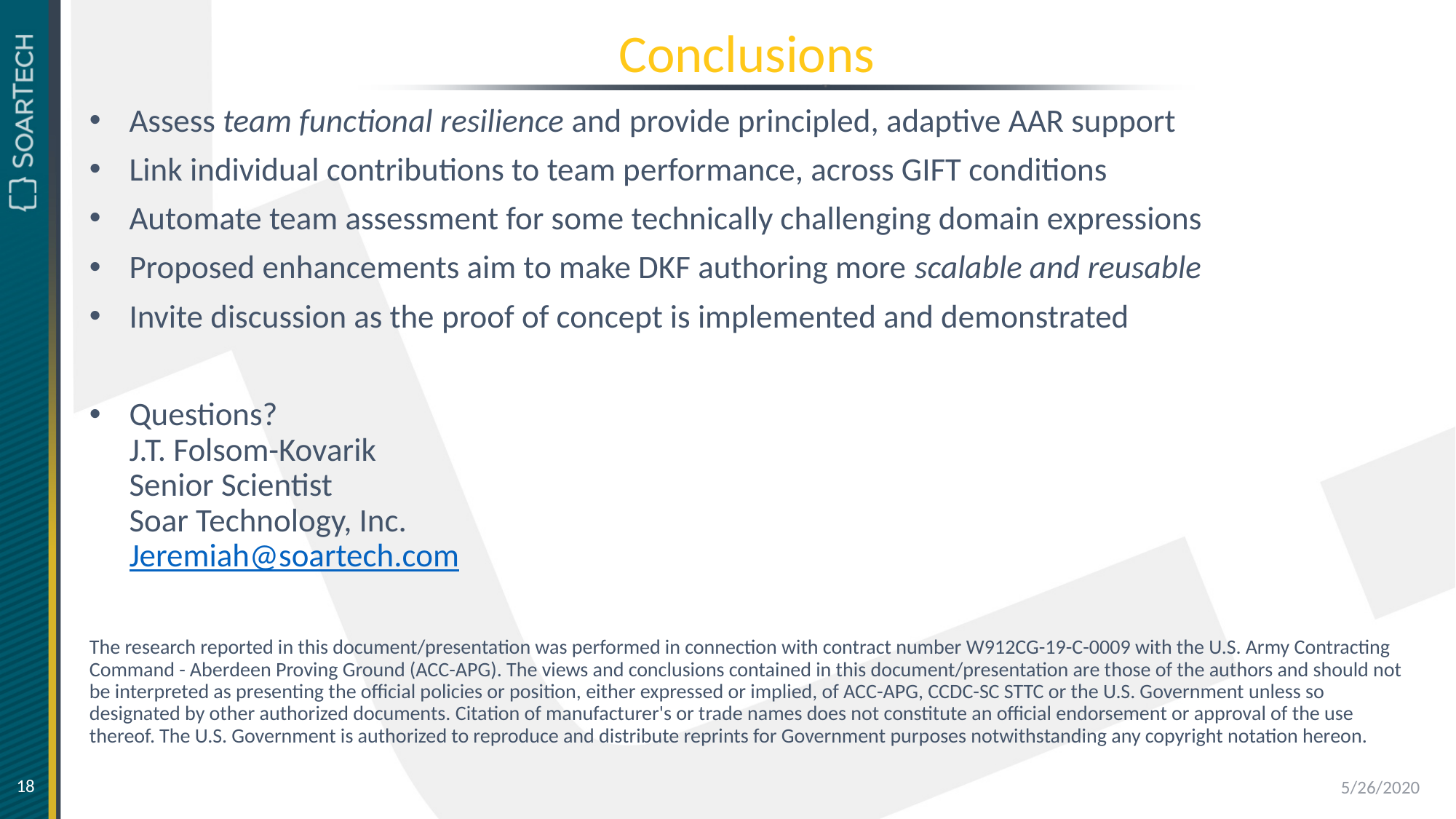

# Conclusions
Assess team functional resilience and provide principled, adaptive AAR support
Link individual contributions to team performance, across GIFT conditions
Automate team assessment for some technically challenging domain expressions
Proposed enhancements aim to make DKF authoring more scalable and reusable
Invite discussion as the proof of concept is implemented and demonstrated

Questions?
J.T. Folsom-Kovarik
Senior Scientist
Soar Technology, Inc.
Jeremiah@soartech.com

The research reported in this document/presentation was performed in connection with contract number W912CG-19-C-0009 with the U.S. Army Contracting Command - Aberdeen Proving Ground (ACC-APG). The views and conclusions contained in this document/presentation are those of the authors and should not be interpreted as presenting the official policies or position, either expressed or implied, of ACC-APG, CCDC-SC STTC or the U.S. Government unless so designated by other authorized documents. Citation of manufacturer's or trade names does not constitute an official endorsement or approval of the use thereof. The U.S. Government is authorized to reproduce and distribute reprints for Government purposes notwithstanding any copyright notation hereon.
18
5/26/2020